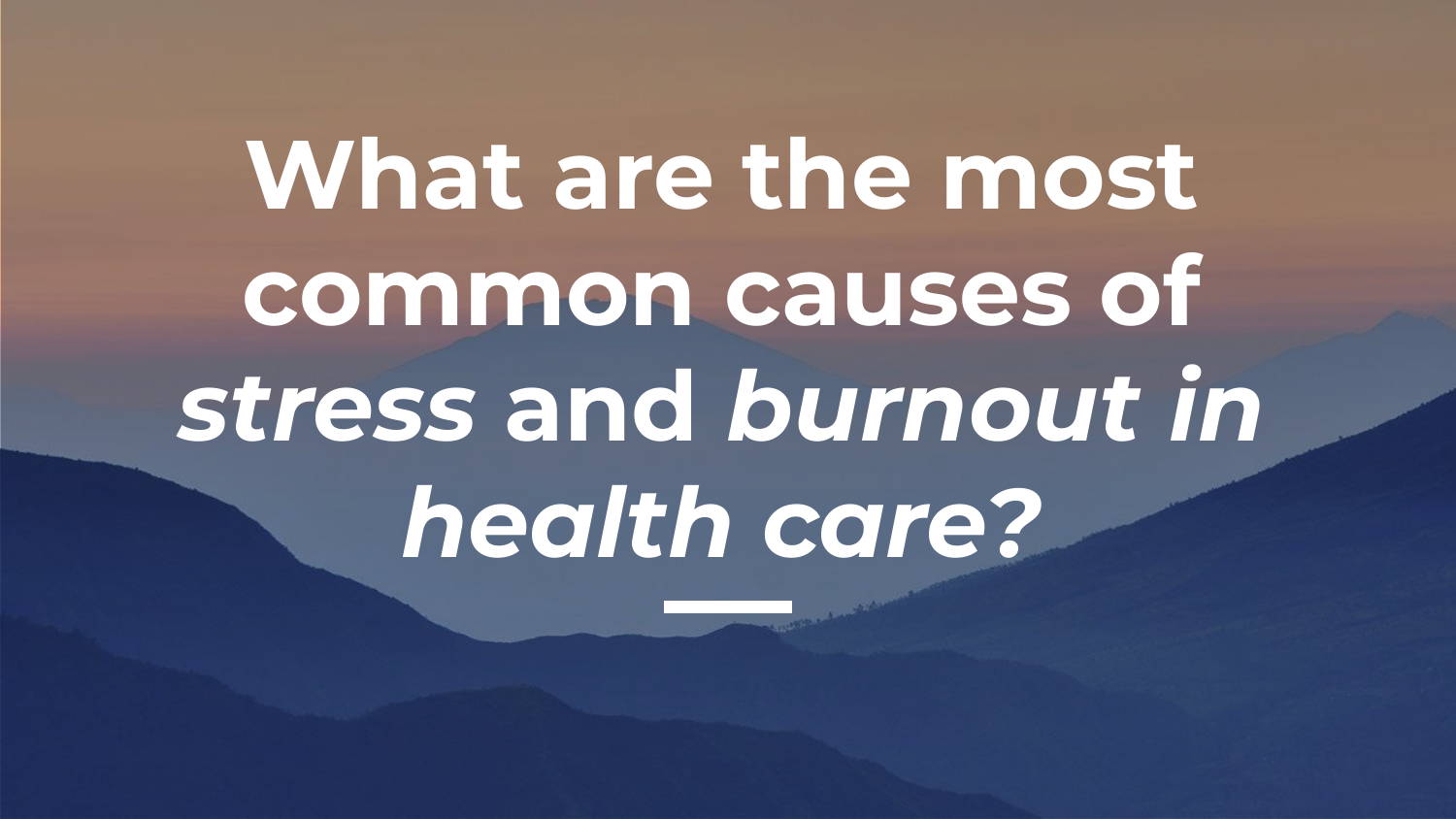

# What are the most common causes of stress and burnout in health care?